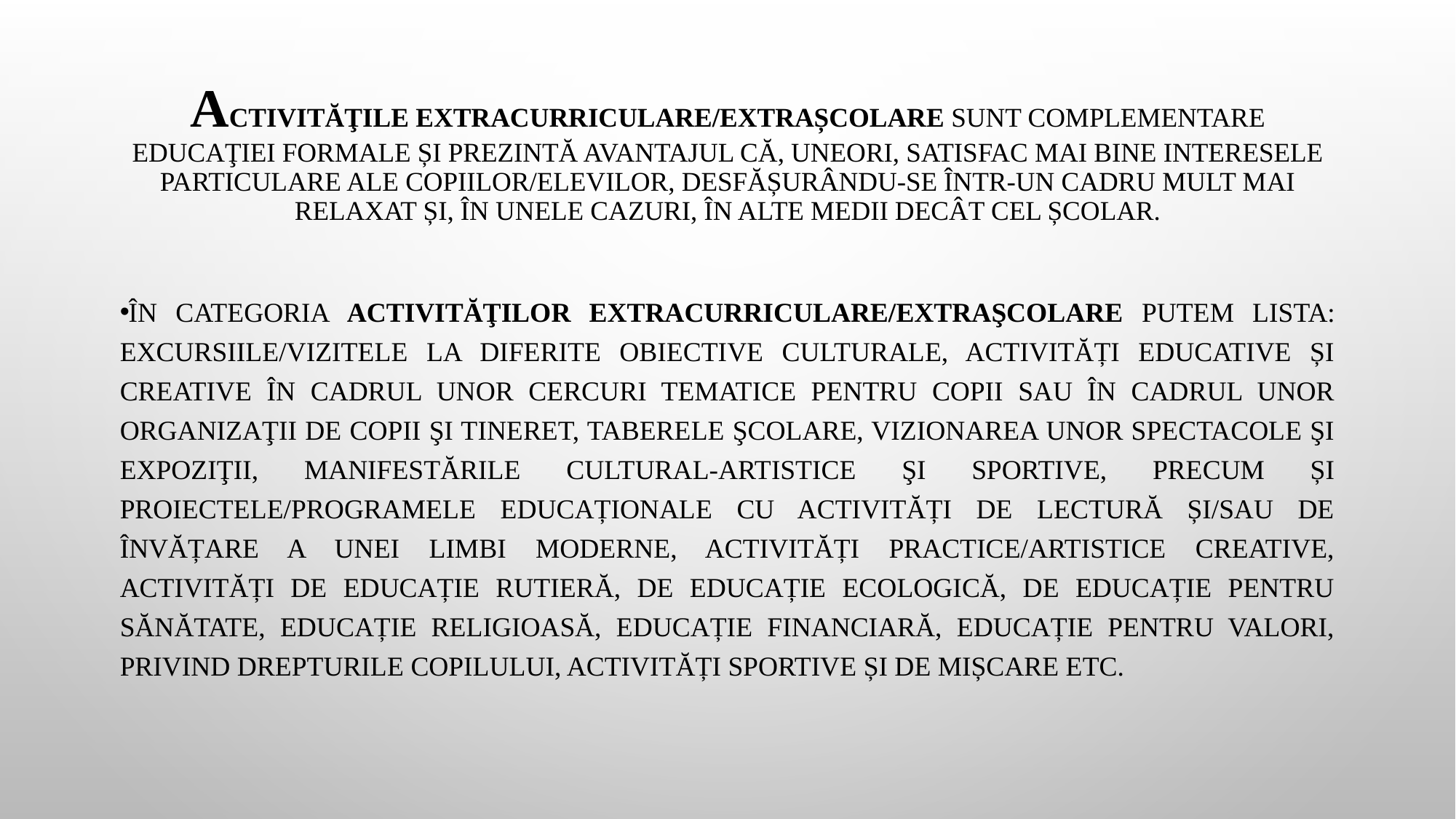

# Activităţile extracurriculare/extrașcolare sunt complementare educaţiei formale și prezintă avantajul că, uneori, satisfac mai bine interesele particulare ale copiilor/elevilor, desfășurându-se într-un cadru mult mai relaxat și, în unele cazuri, în alte medii decât cel școlar.
În categoria activităţilor extracurriculare/extraşcolare putem lista: excursiile/vizitele la diferite obiective culturale, activități educative și creative în cadrul unor cercuri tematice pentru copii sau în cadrul unor organizaţii de copii şi tineret, taberele şcolare, vizionarea unor spectacole şi expoziţii, manifestările cultural-artistice şi sportive, precum și proiectele/programele educaționale cu activități de lectură și/sau de învățare a unei limbi moderne, activități practice/artistice creative, activități de educație rutieră, de educație ecologică, de educație pentru sănătate, educație religioasă, educație financiară, educație pentru valori, privind drepturile copilului, activități sportive și de mișcare etc.